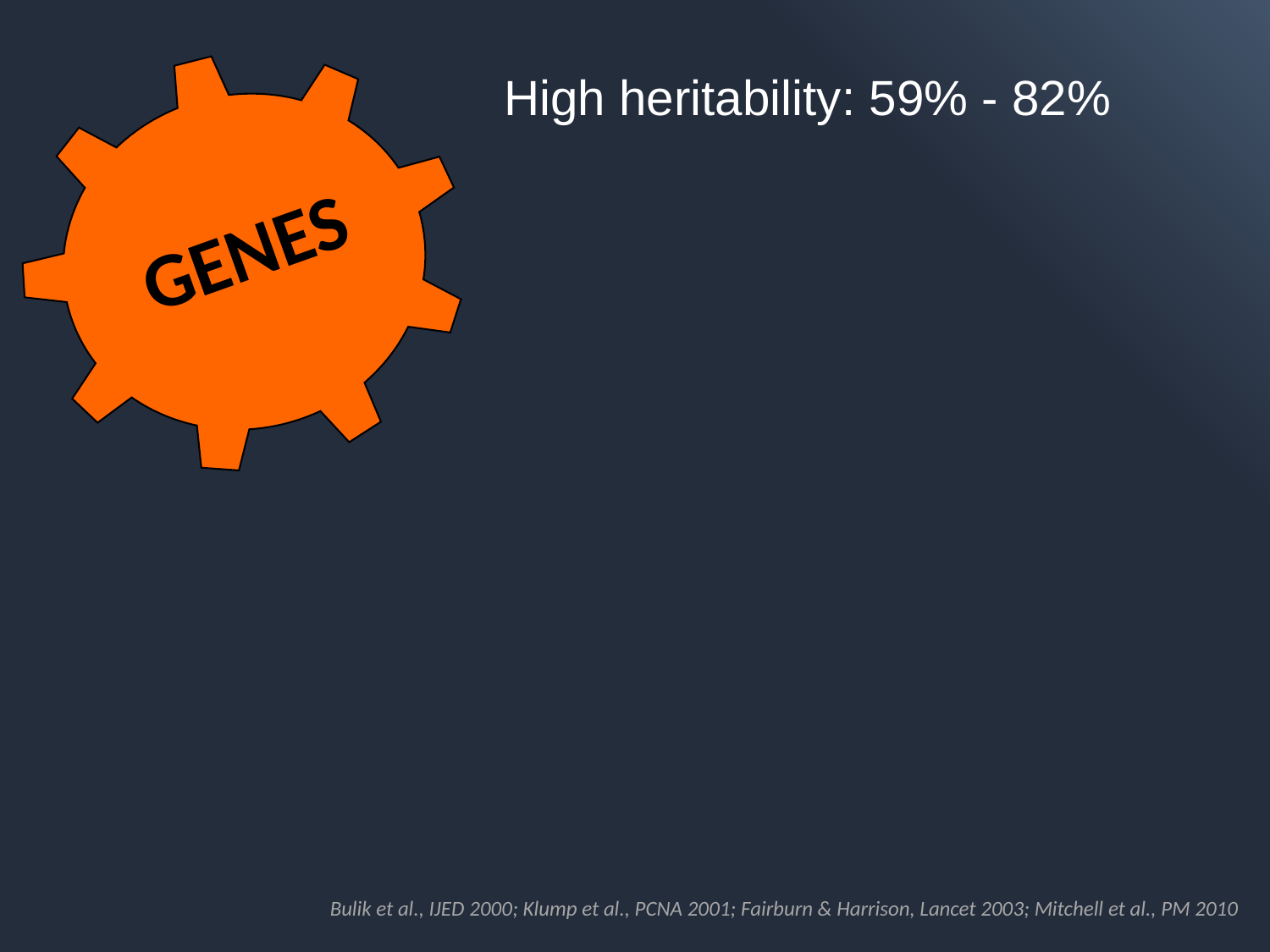

High heritability: 59% - 82%
GENES
Bulik et al., IJED 2000; Klump et al., PCNA 2001; Fairburn & Harrison, Lancet 2003; Mitchell et al., PM 2010